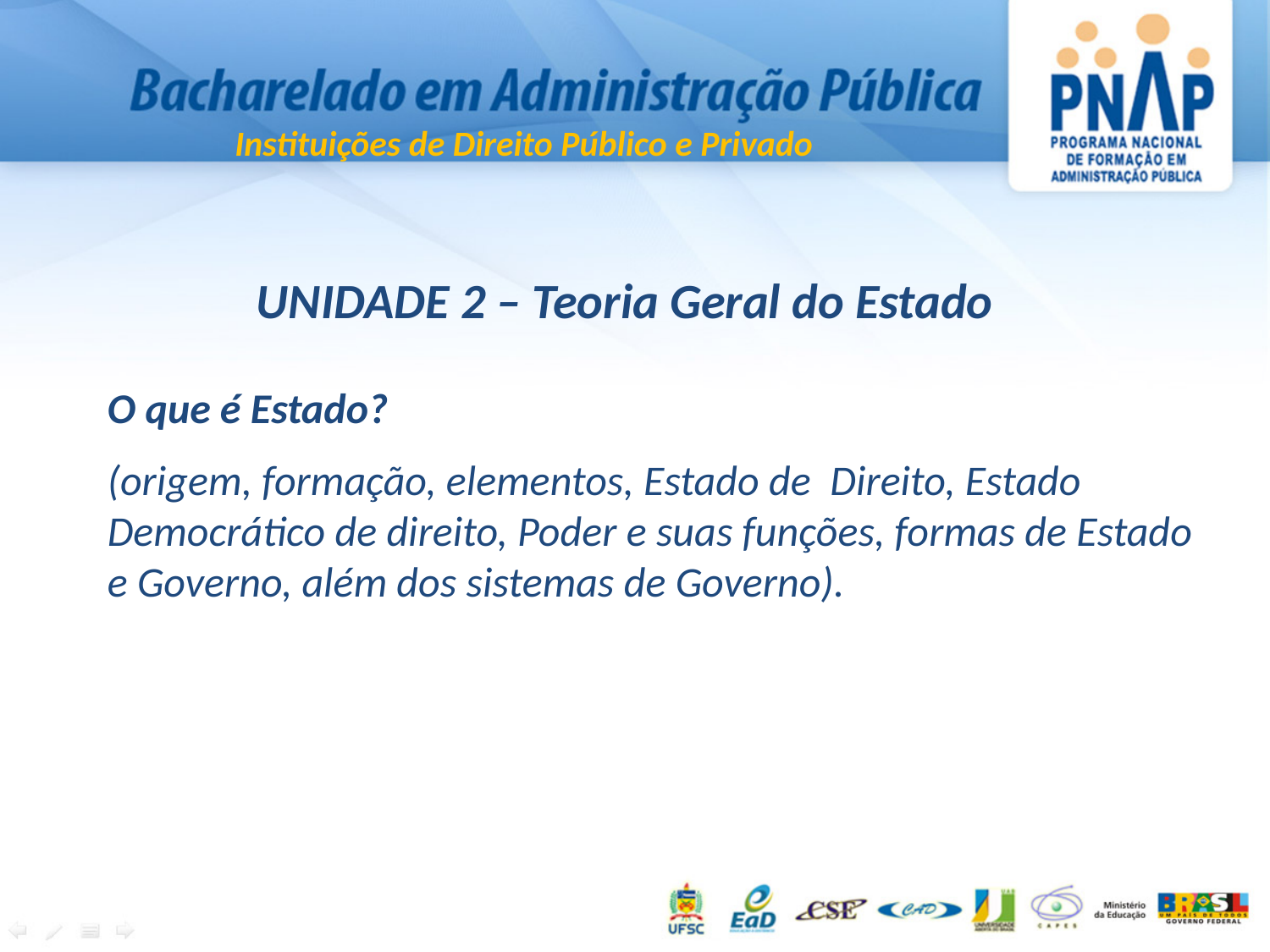

Instituições de Direito Público e Privado
UNIDADE 2 – Teoria Geral do Estado
O que é Estado?
(origem, formação, elementos, Estado de  Direito, Estado Democrático de direito, Poder e suas funções, formas de Estado e Governo, além dos sistemas de Governo).